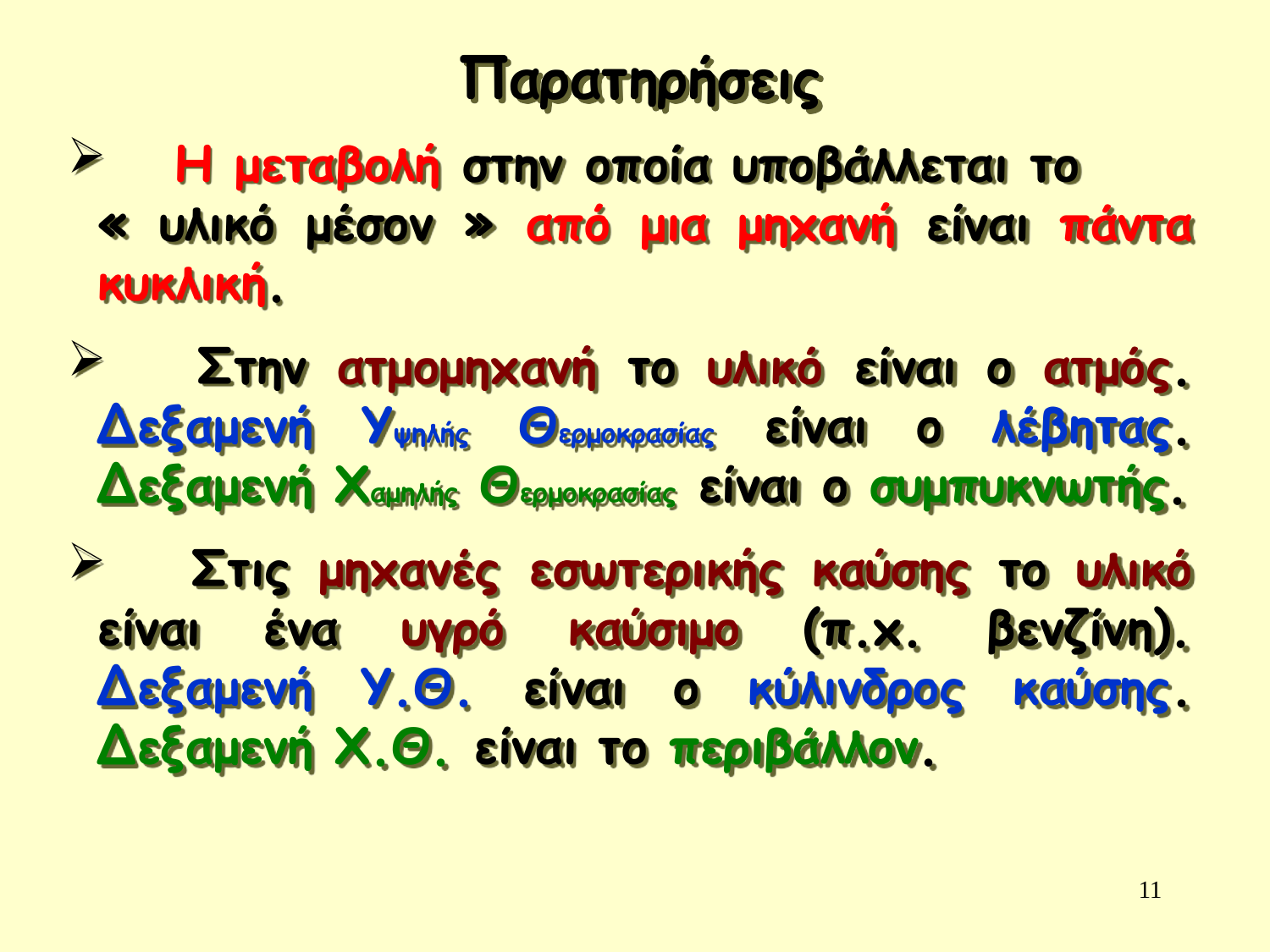

Παρατηρήσεις
   Η μεταβολή στην οποία υποβάλλεται το      « υλικό μέσον » από μια μηχανή είναι πάντα κυκλική.
   Στην ατμομηχανή το υλικό είναι ο ατμός. Δεξαμενή Υψηλής Θερμοκρασίας είναι ο λέβητας. Δεξαμενή Χαμηλής Θερμοκρασίας είναι ο συμπυκνωτής.
   Στις μηχανές εσωτερικής καύσης το υλικό είναι ένα υγρό καύσιμο (π.χ. βενζίνη). Δεξαμενή Υ.Θ. είναι ο κύλινδρος καύσης. Δεξαμενή Χ.Θ. είναι το περιβάλλον.
11